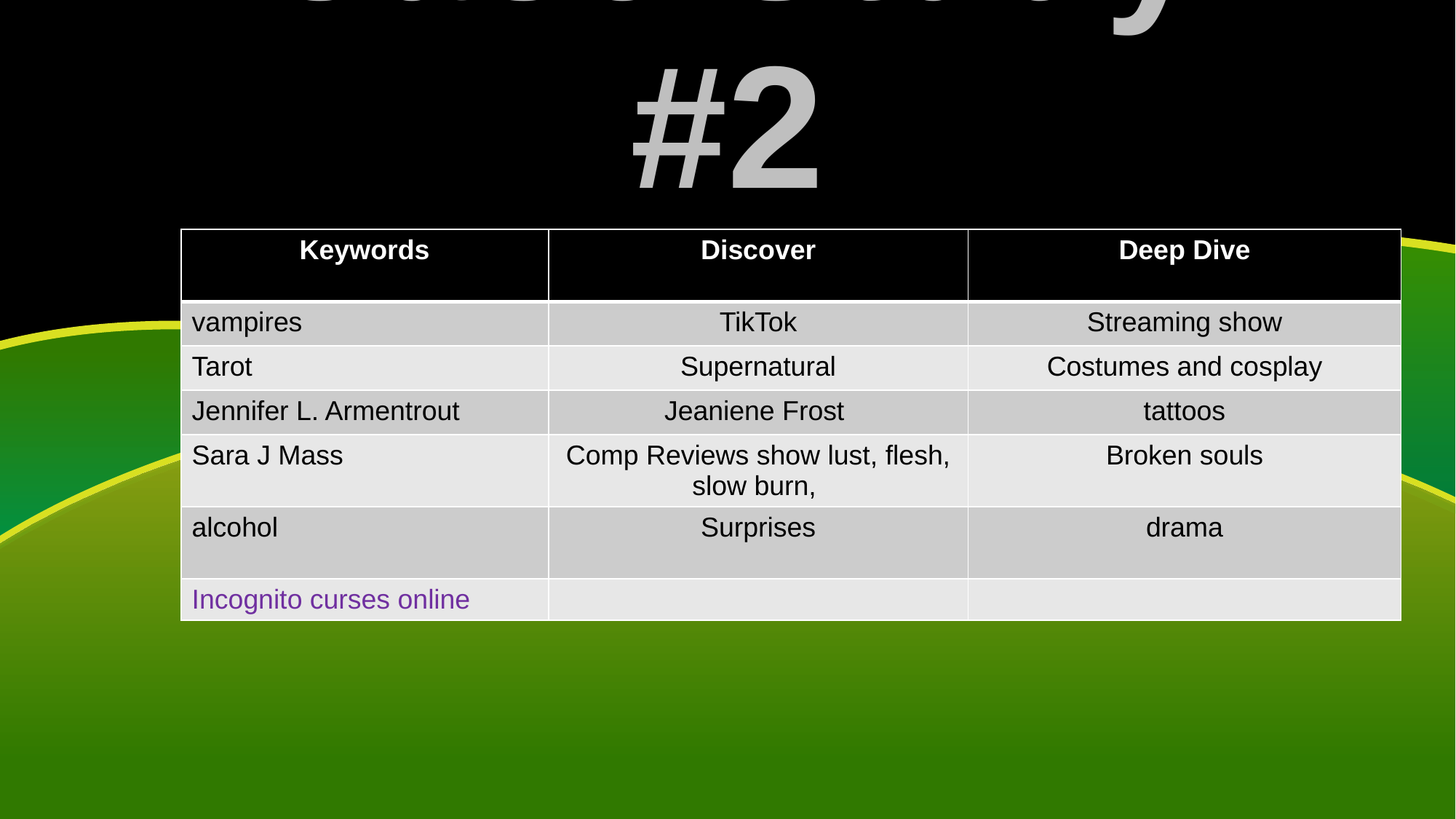

# Case Study #2
| Keywords | Discover | Deep Dive |
| --- | --- | --- |
| vampires | TikTok | Streaming show |
| Tarot | Supernatural | Costumes and cosplay |
| Jennifer L. Armentrout | Jeaniene Frost | tattoos |
| Sara J Mass | Comp Reviews show lust, flesh, slow burn, | Broken souls |
| alcohol | Surprises | drama |
| Incognito curses online |  |  |

43